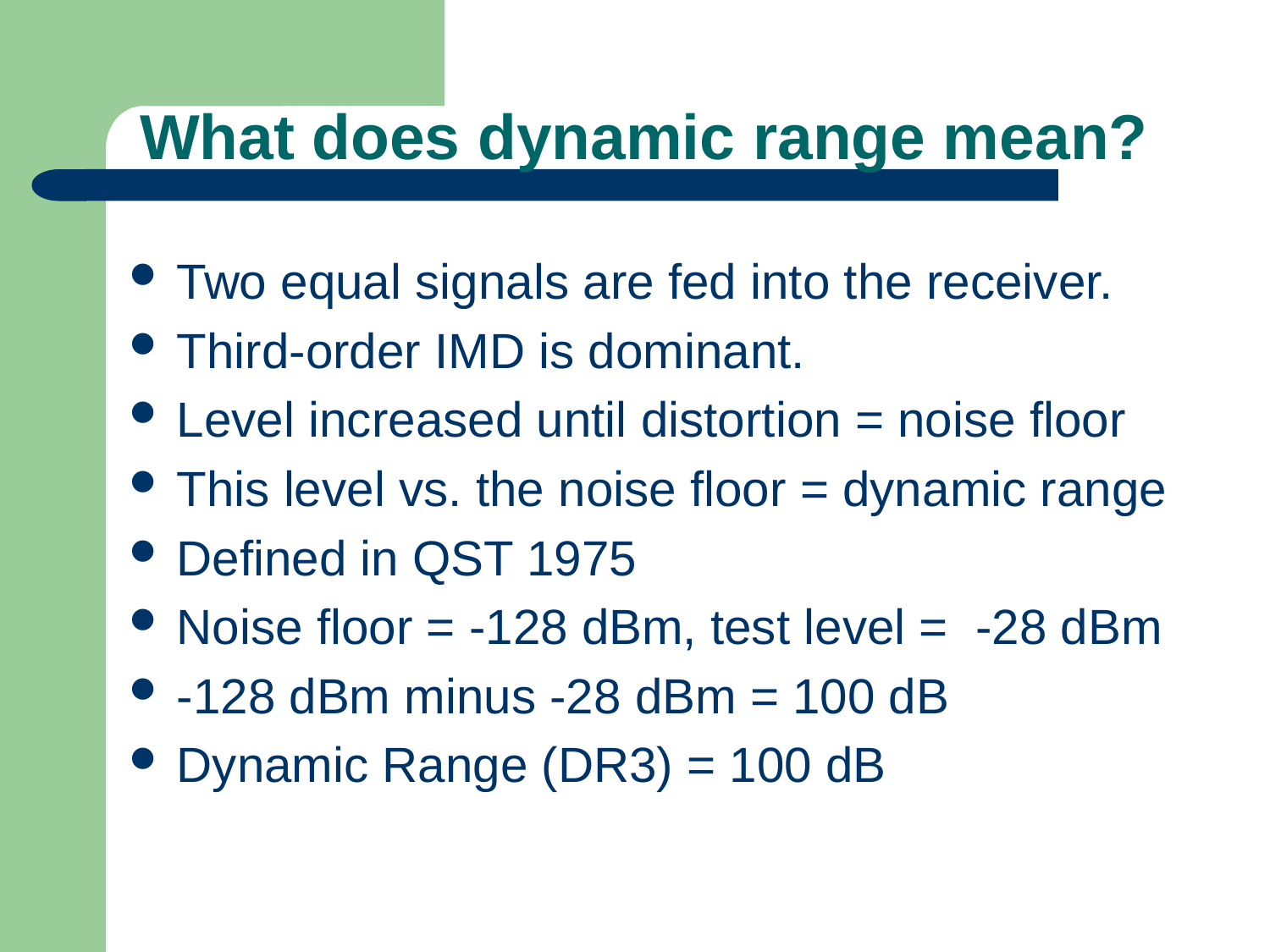

# What does dynamic range mean?
Two equal signals are fed into the receiver.
Third-order IMD is dominant.
Level increased until distortion = noise floor
This level vs. the noise floor = dynamic range
Defined in QST 1975
Noise floor = -128 dBm, test level =  -28 dBm
-128 dBm minus -28 dBm = 100 dB
Dynamic Range (DR3) = 100 dB